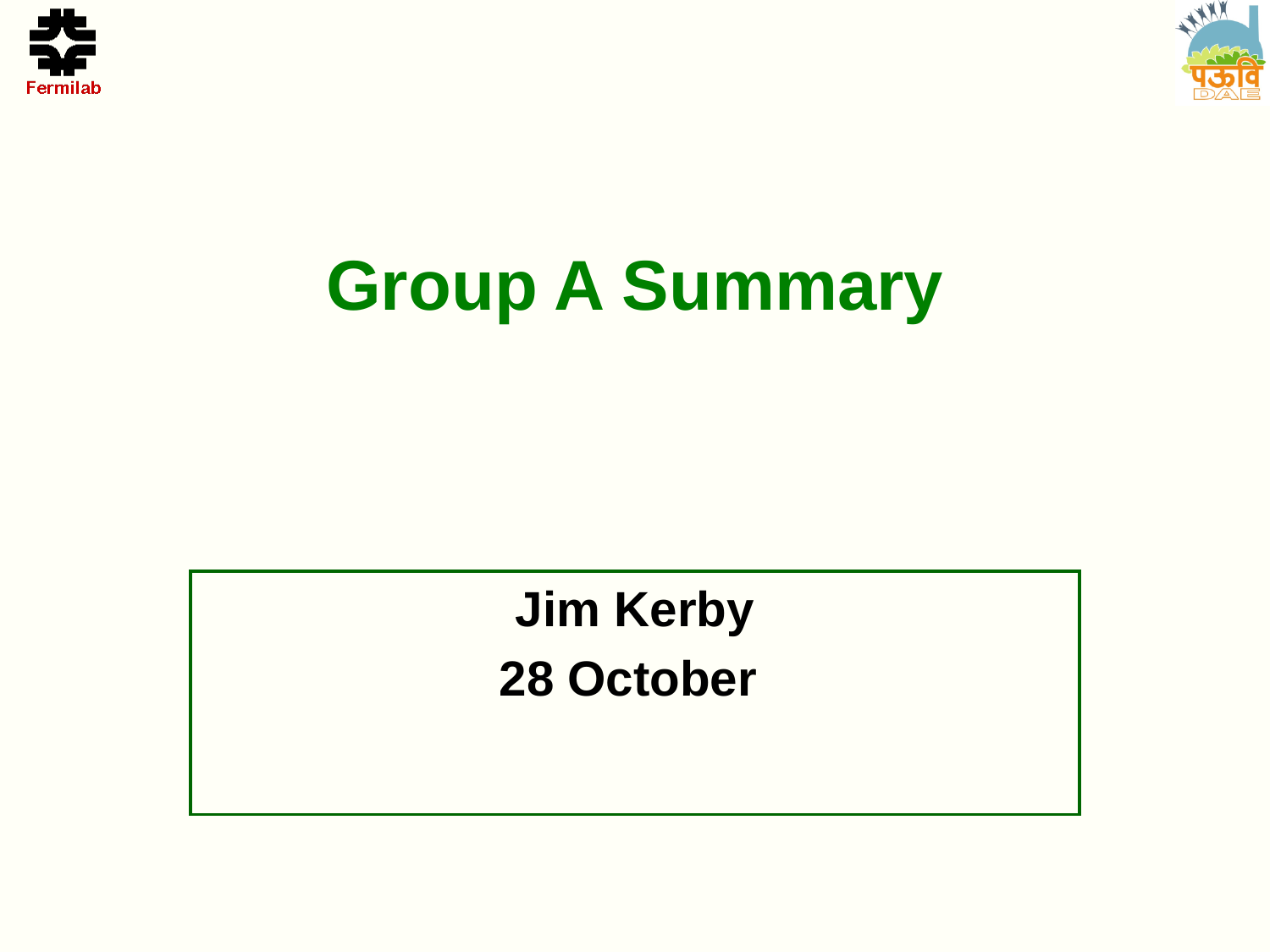

# Group A Summary
Jim Kerby
28 October